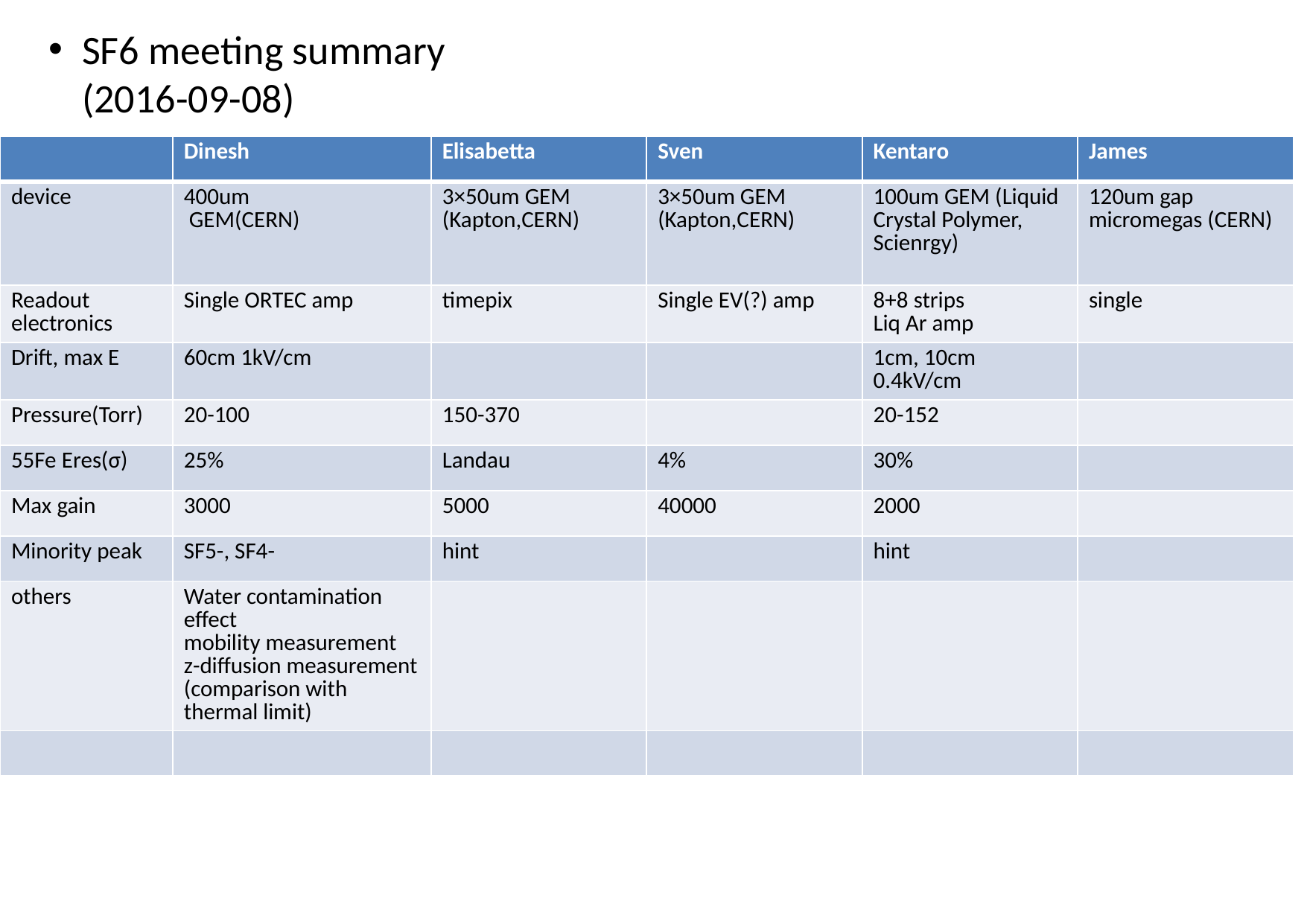

SF6 meeting summary
(2016-09-08)
|  | Dinesh | Elisabetta | Sven | Kentaro | James |
| --- | --- | --- | --- | --- | --- |
| device | 400um GEM(CERN) | 3×50um GEM (Kapton,CERN) | 3×50um GEM (Kapton,CERN) | 100um GEM (Liquid Crystal Polymer, Scienrgy) | 120um gap micromegas (CERN) |
| Readout electronics | Single ORTEC amp | timepix | Single EV(?) amp | 8+8 strips Liq Ar amp | single |
| Drift, max E | 60cm 1kV/cm |  |  | 1cm, 10cm 0.4kV/cm |  |
| Pressure(Torr) | 20-100 | 150-370 |  | 20-152 |  |
| 55Fe Eres(σ) | 25% | Landau | 4% | 30% |  |
| Max gain | 3000 | 5000 | 40000 | 2000 |  |
| Minority peak | SF5-, SF4- | hint |  | hint |  |
| others | Water contamination effect mobility measurement z-diffusion measurement (comparison with thermal limit) |  |  |  |  |
|  |  |  |  |  |  |
#